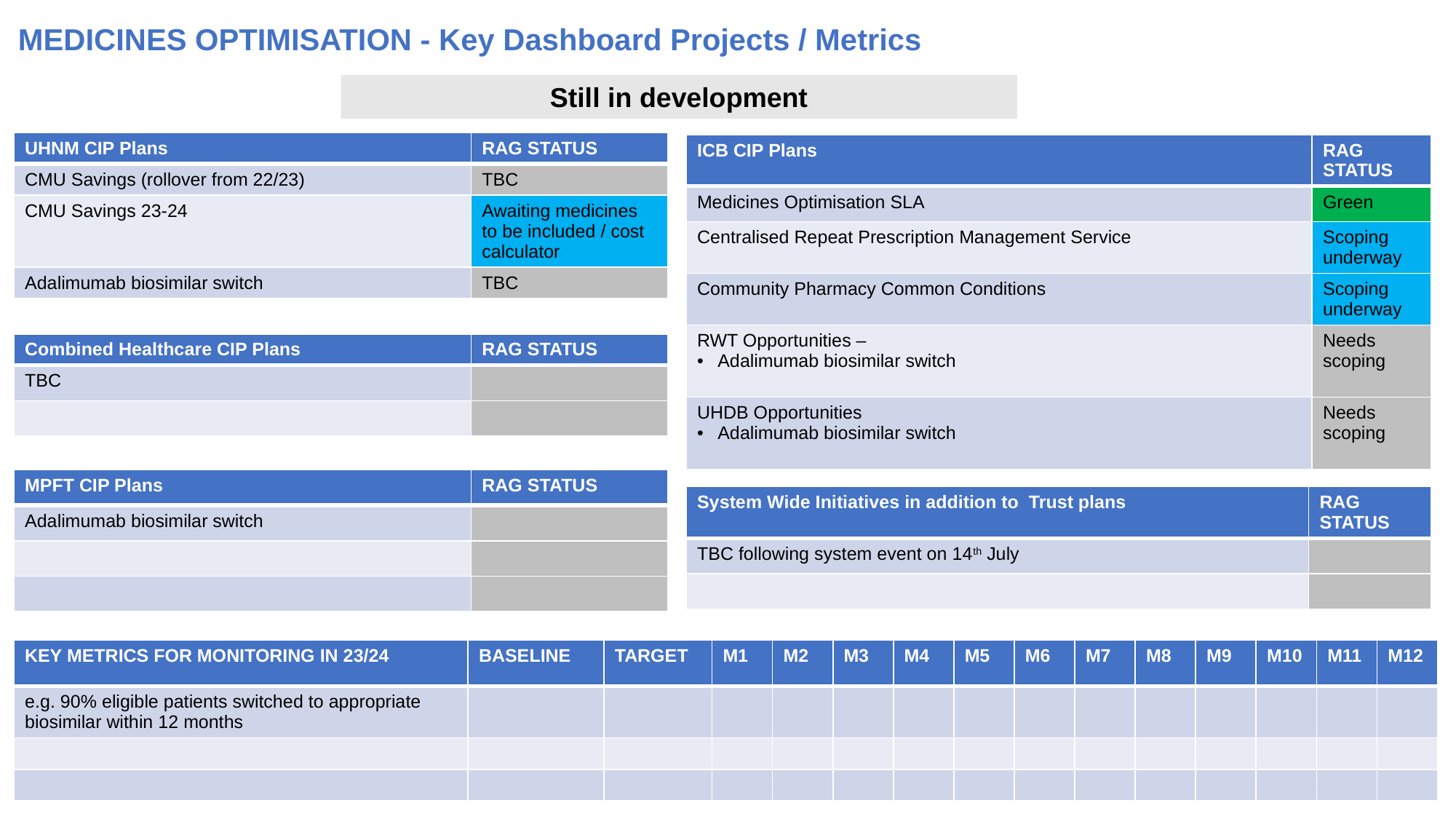

Medicines Optimisation - Key Dashboard Projects / Metrics
Still in development
| UHNM CIP Plans | RAG STATUS |
| --- | --- |
| CMU Savings (rollover from 22/23) | TBC |
| CMU Savings 23-24 | Awaiting medicines to be included / cost calculator |
| Adalimumab biosimilar switch | TBC |
| ICB CIP Plans | RAG STATUS |
| --- | --- |
| Medicines Optimisation SLA | Green |
| Centralised Repeat Prescription Management Service | Scoping underway |
| Community Pharmacy Common Conditions | Scoping underway |
| RWT Opportunities – Adalimumab biosimilar switch | Needs scoping |
| UHDB Opportunities Adalimumab biosimilar switch | Needs scoping |
| Combined Healthcare CIP Plans | RAG STATUS |
| --- | --- |
| TBC |  |
|  |  |
| MPFT CIP Plans | RAG STATUS |
| --- | --- |
| Adalimumab biosimilar switch |  |
|  |  |
|  |  |
| System Wide Initiatives in addition to Trust plans | RAG STATUS |
| --- | --- |
| TBC following system event on 14th July |  |
|  |  |
| KEY METRICS FOR MONITORING IN 23/24 | BASELINE | TARGET | M1 | M2 | M3 | M4 | M5 | M6 | M7 | M8 | M9 | M10 | M11 | M12 |
| --- | --- | --- | --- | --- | --- | --- | --- | --- | --- | --- | --- | --- | --- | --- |
| e.g. 90% eligible patients switched to appropriate biosimilar within 12 months |  |  |  |  |  |  |  |  |  |  |  |  |  |  |
|  |  |  |  |  |  |  |  |  |  |  |  |  |  |  |
|  |  |  |  |  |  |  |  |  |  |  |  |  |  |  |